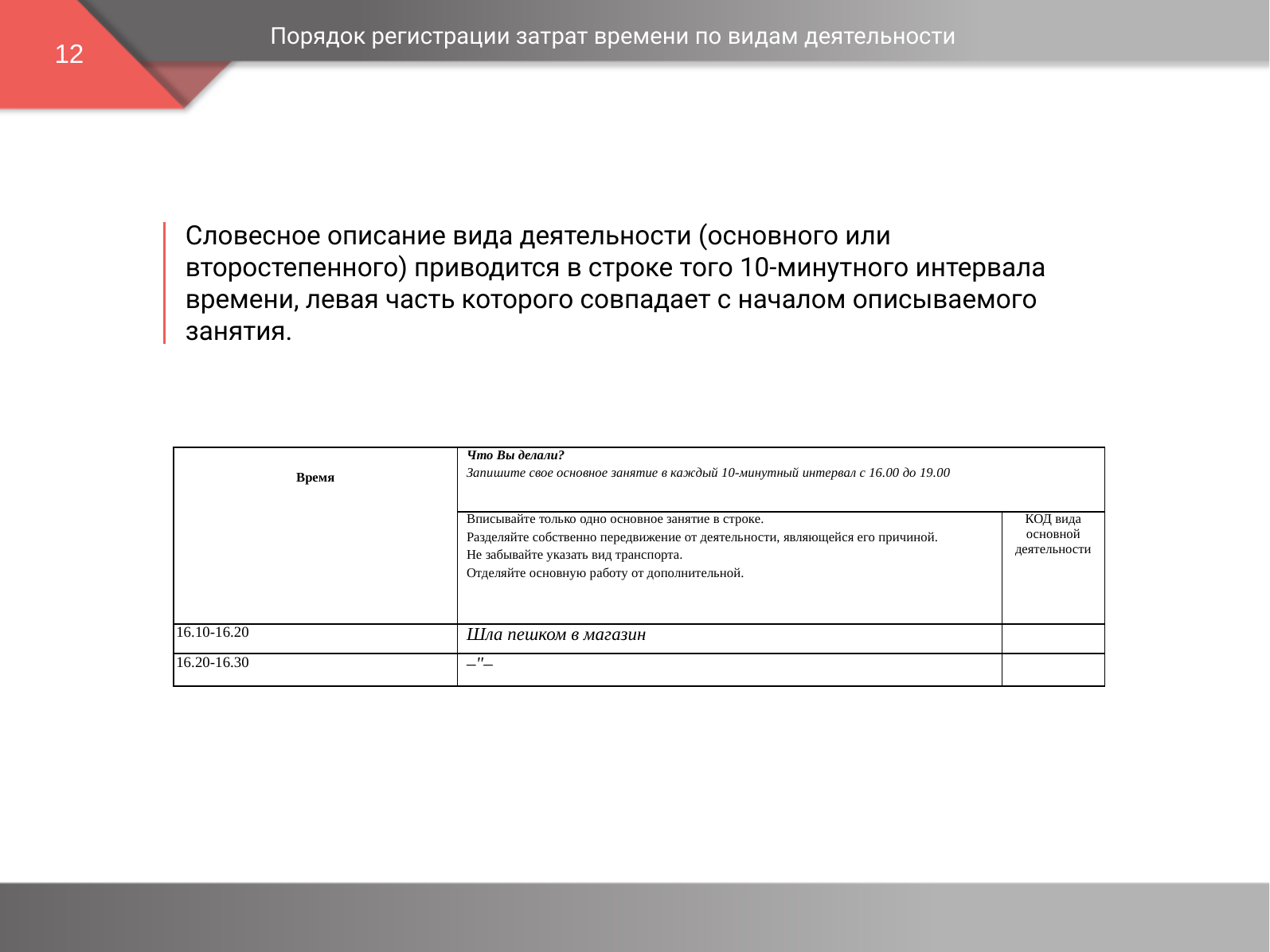

Порядок регистрации затрат времени по видам деятельности

12
Словесное описание вида деятельности (основного или второстепенного) приводится в строке того 10-минутного интервала времени, левая часть которого совпадает с началом описываемого занятия.
| Время | Что Вы делали? Запишите свое основное занятие в каждый 10-минутный интервал с 16.00 до 19.00 |  |
| --- | --- | --- |
|  | Вписывайте только одно основное занятие в строке. Разделяйте собственно передвижение от деятельности, являющейся его причиной. Не забывайте указать вид транспорта. Отделяйте основную работу от дополнительной. | КОД вида основной деятельности |
| 16.10-16.20 | Шла пешком в магазин |  |
| 16.20-16.30 | –"– |  |